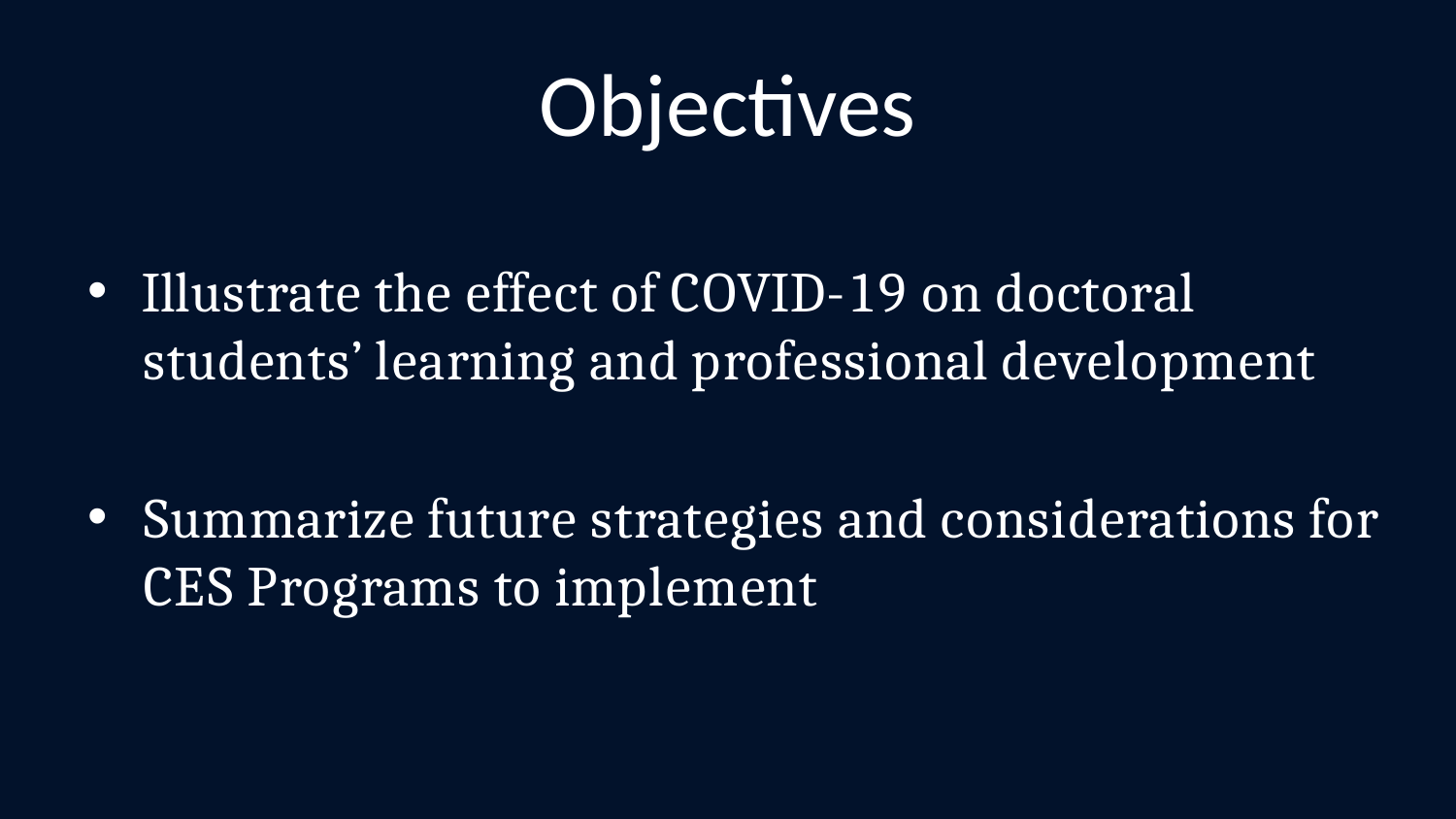

# Objectives
Illustrate the effect of COVID-19 on doctoral students’ learning and professional development

Summarize future strategies and considerations for CES Programs to implement